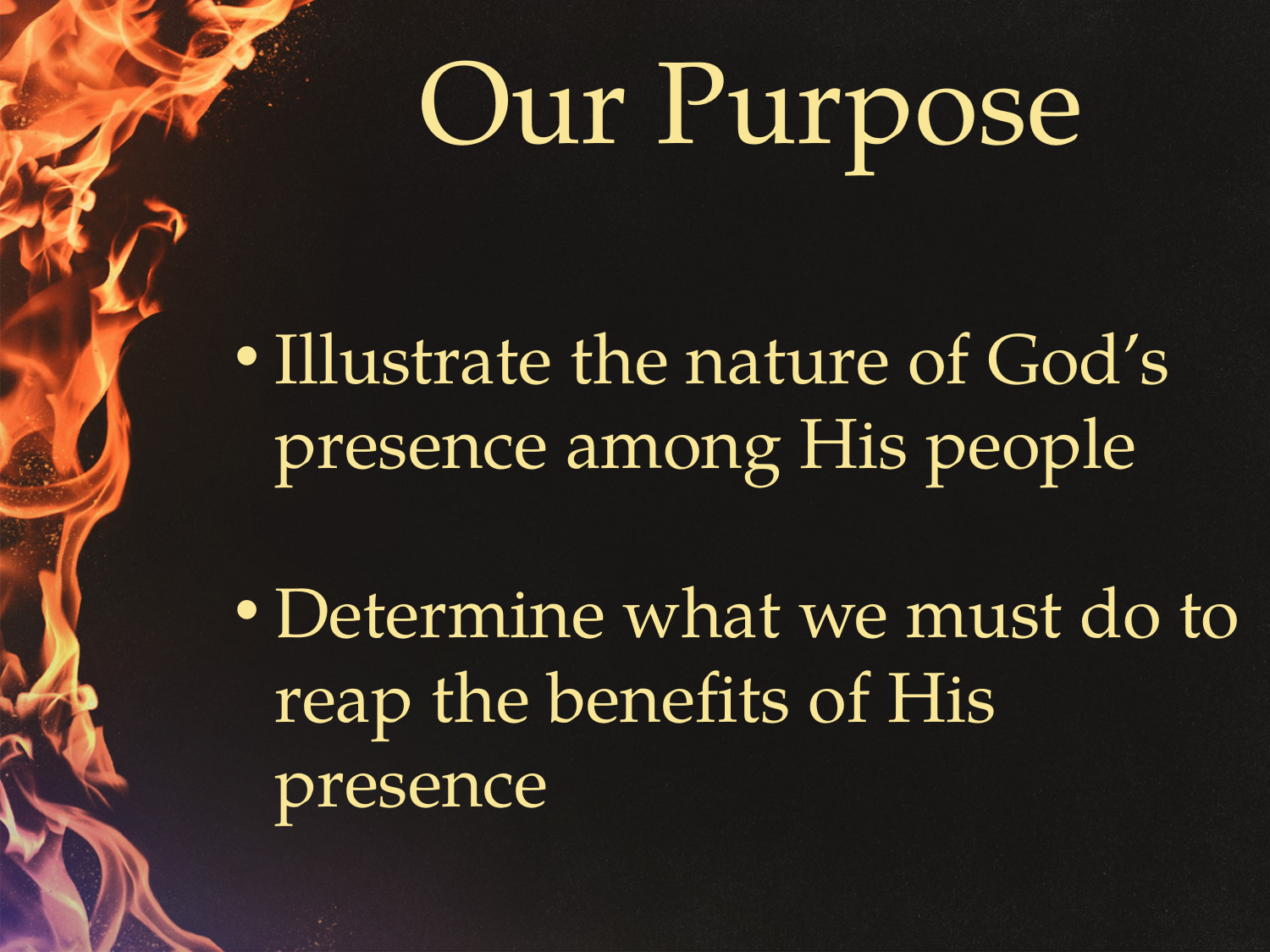

Our Purpose
Illustrate the nature of God’s presence among His people

Determine what we must do to reap the benefits of His presence